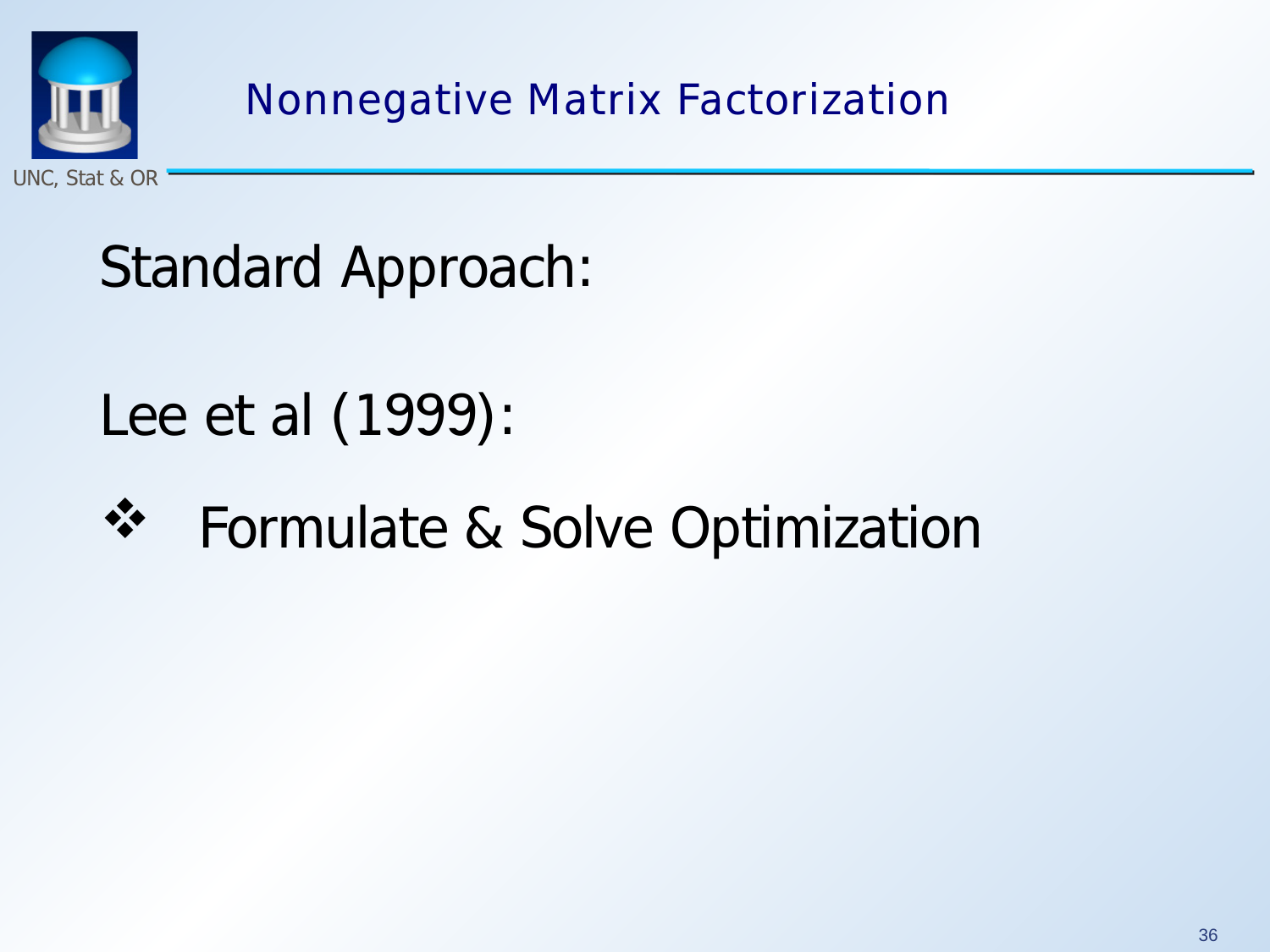

# Nonnegative Matrix Factorization
Standard Approach:

Lee et al (1999):
  Formulate & Solve Optimization